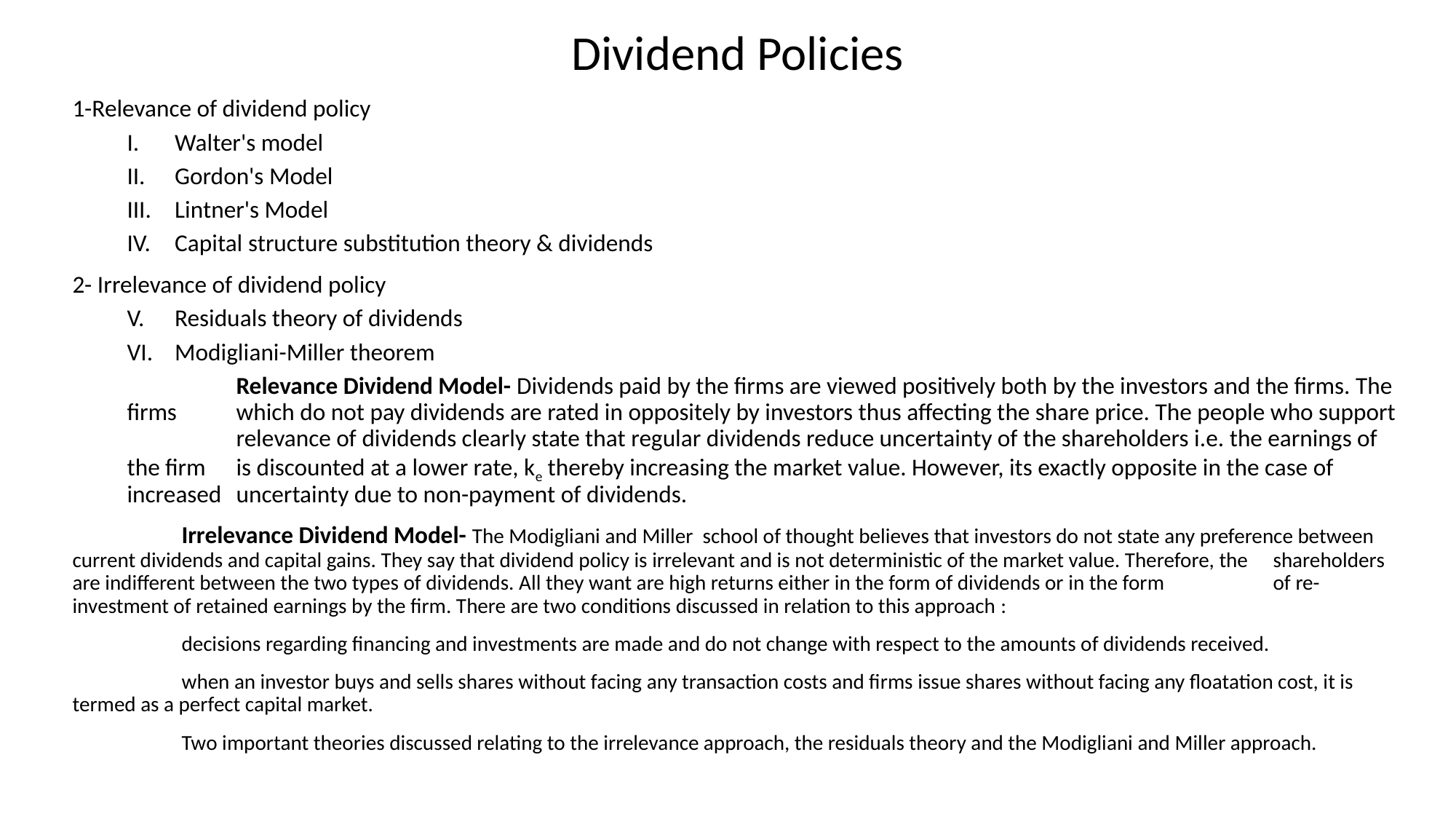

Dividend Policies
1-Relevance of dividend policy
Walter's model
Gordon's Model
Lintner's Model
Capital structure substitution theory & dividends
2- Irrelevance of dividend policy
Residuals theory of dividends
Modigliani-Miller theorem
	Relevance Dividend Model- Dividends paid by the firms are viewed positively both by the investors and the firms. The firms 	which do not pay dividends are rated in oppositely by investors thus affecting the share price. The people who support 	relevance of dividends clearly state that regular dividends reduce uncertainty of the shareholders i.e. the earnings of the firm 	is discounted at a lower rate, ke thereby increasing the market value. However, its exactly opposite in the case of increased 	uncertainty due to non-payment of dividends.
	Irrelevance Dividend Model- The Modigliani and Miller  school of thought believes that investors do not state any preference between 	current dividends and capital gains. They say that dividend policy is irrelevant and is not deterministic of the market value. Therefore, the 	shareholders are indifferent between the two types of dividends. All they want are high returns either in the form of dividends or in the form 	of re-investment of retained earnings by the firm. There are two conditions discussed in relation to this approach :
	decisions regarding financing and investments are made and do not change with respect to the amounts of dividends received.
	when an investor buys and sells shares without facing any transaction costs and firms issue shares without facing any floatation cost, it is 	termed as a perfect capital market.
	Two important theories discussed relating to the irrelevance approach, the residuals theory and the Modigliani and Miller approach.